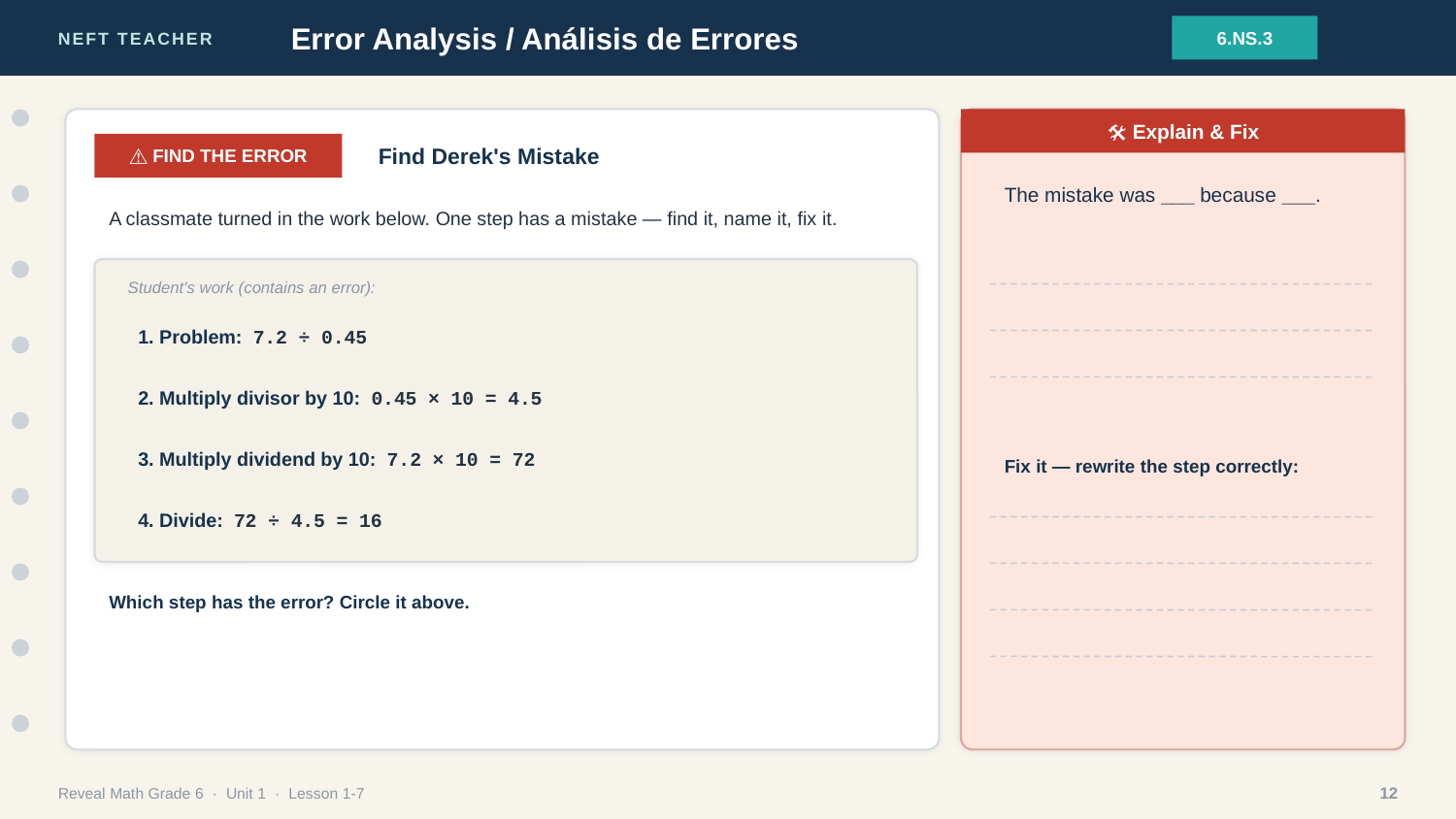

NEFT TEACHER
Error Analysis / Análisis de Errores
6.NS.3

🛠 Explain & Fix
⚠ FIND THE ERROR
Find Derek's Mistake
The mistake was ___ because ___.

A classmate turned in the work below. One step has a mistake — find it, name it, fix it.

Student's work (contains an error):

1. Problem:  7.2 ÷ 0.45

2. Multiply divisor by 10:  0.45 × 10 = 4.5

3. Multiply dividend by 10:  7.2 × 10 = 72
Fix it — rewrite the step correctly:

4. Divide:  72 ÷ 4.5 = 16

Which step has the error? Circle it above.

Reveal Math Grade 6  ·  Unit 1  ·  Lesson 1-7
12